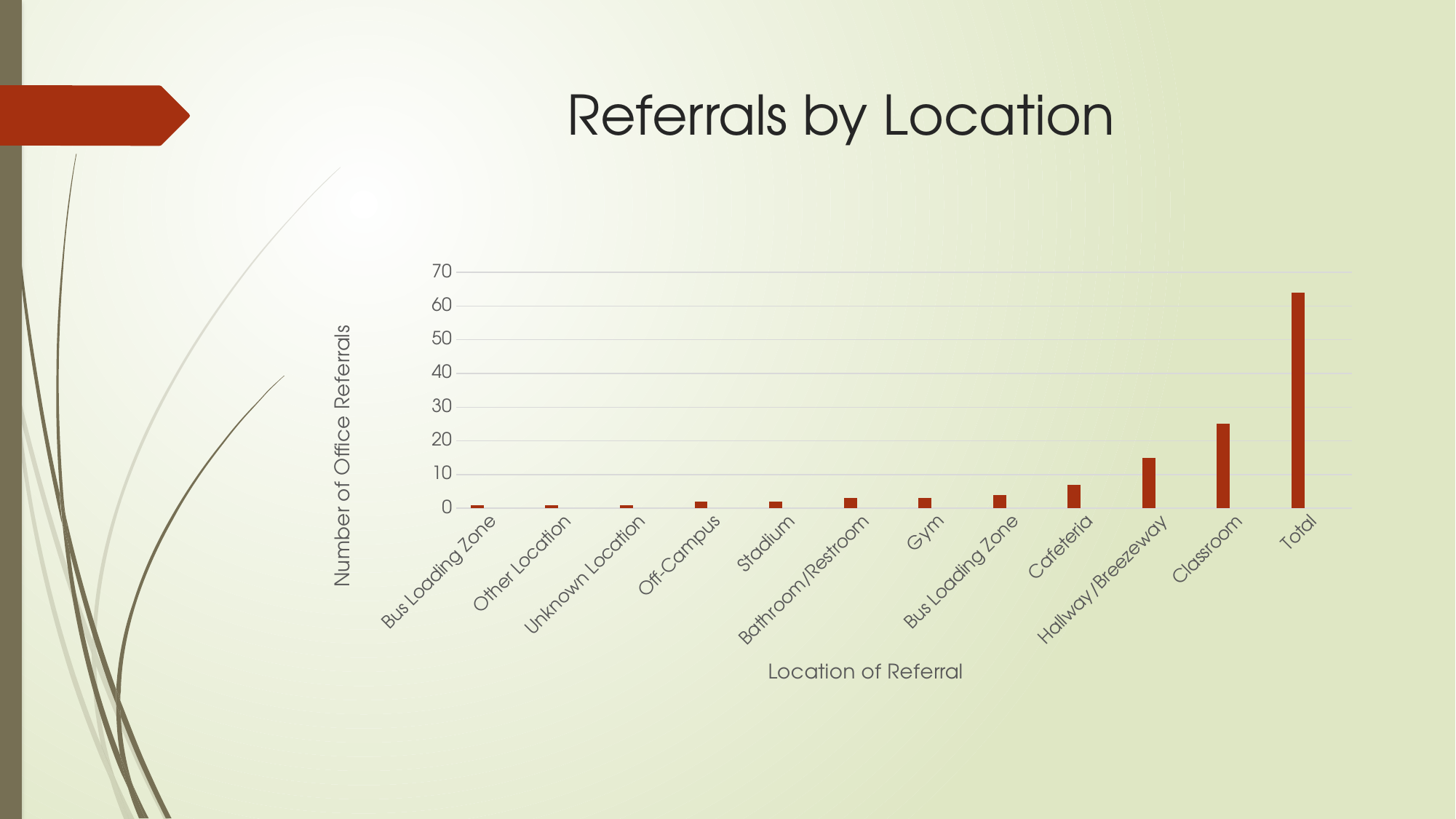

# Referrals by Location

### Chart

| Category | Series 1 | Series 2 | Series 3 |
|---|---|---|---|
| Bus Loading Zone | 1.0 | None | None |
| Other Location | 1.0 | None | None |
| Unknown Location | 1.0 | None | None |
| Off-Campus | 2.0 | None | None |
| Stadium | 2.0 | None | None |
| Bathroom/Restroom | 3.0 | None | None |
| Gym | 3.0 | None | None |
| Bus Loading Zone | 4.0 | None | None |
| Cafeteria | 7.0 | None | None |
| Hallway/Breezeway | 15.0 | None | None |
| Classroom | 25.0 | None | None |
| Total | 64.0 | None | None |